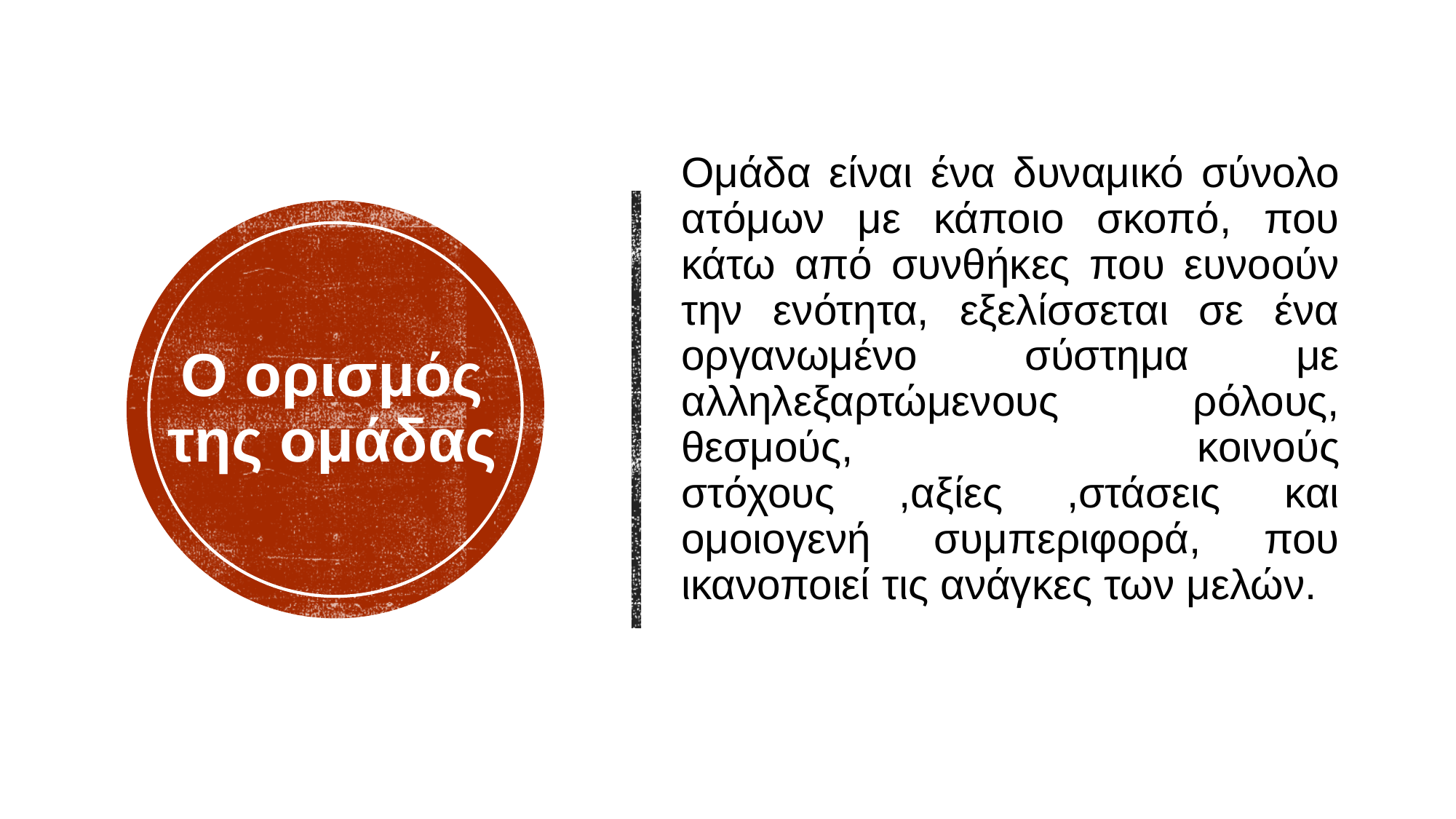

Ομάδα είναι ένα δυναμικό σύνολο ατόμων με κάποιο σκοπό, που κάτω από συνθήκες που ευνοούν την ενότητα, εξελίσσεται σε ένα οργανωμένο σύστημα με αλληλεξαρτώμενους ρόλους, θεσμούς, κοινούς στόχους ,αξίες ,στάσεις και ομοιογενή συμπεριφορά, που ικανοποιεί τις ανάγκες των μελών.

# Ο ορισμός της ομάδας